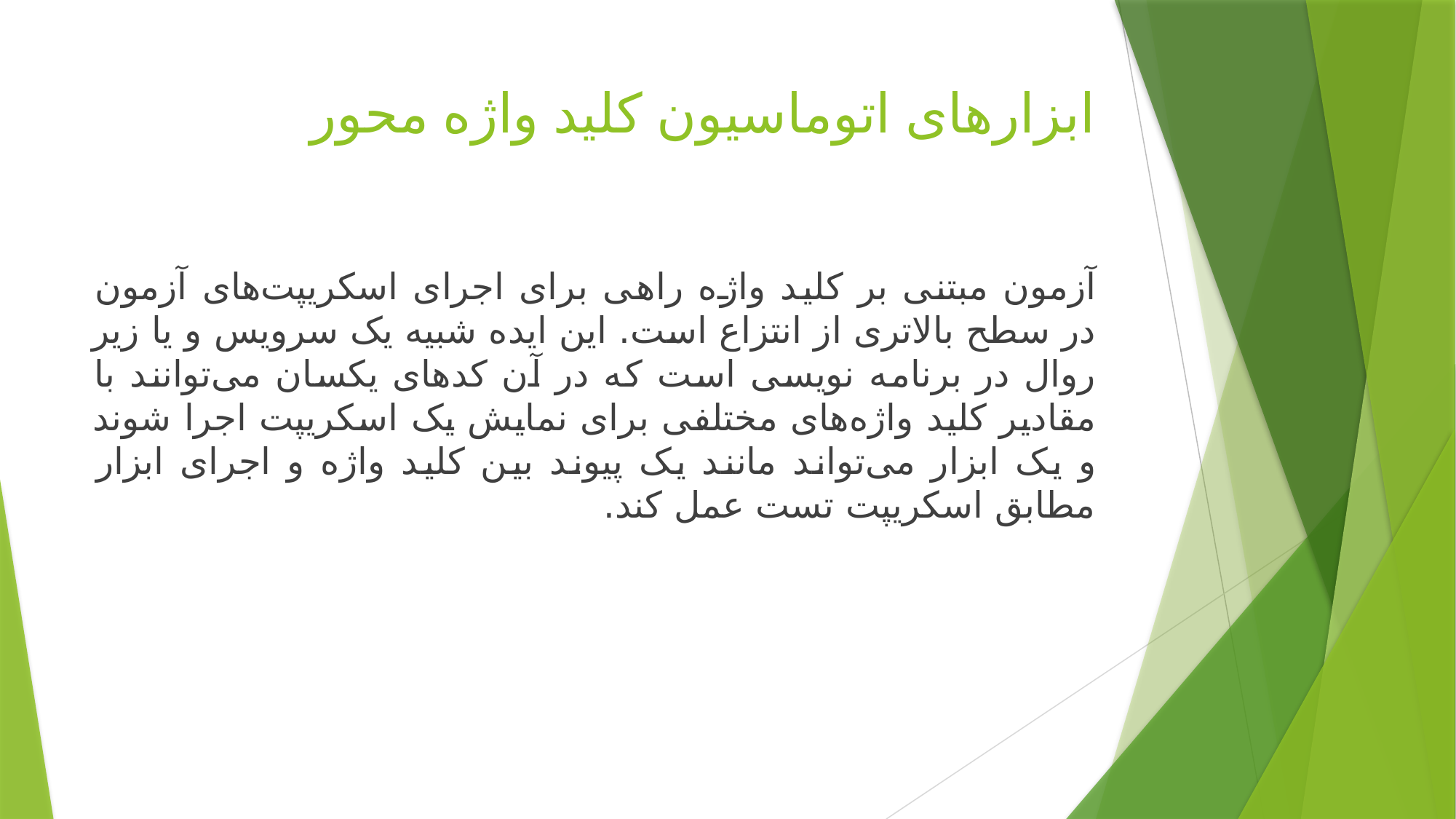

# ابزارهای اتوماسیون کلید واژه محور
آزمون مبتنی بر کلید واژه راهی برای اجرای اسکریپت‌های آزمون در سطح بالاتری از انتزاع است. این ایده شبیه یک سرویس و یا زیر روال در برنامه نویسی است که در آن کدهای یکسان می‌توانند با مقادیر کلید واژه‌های مختلفی برای نمایش یک اسکریپت اجرا شوند و یک ابزار می‌تواند مانند یک پیوند بین کلید واژه و اجرای ابزار مطابق اسکریپت تست عمل کند.